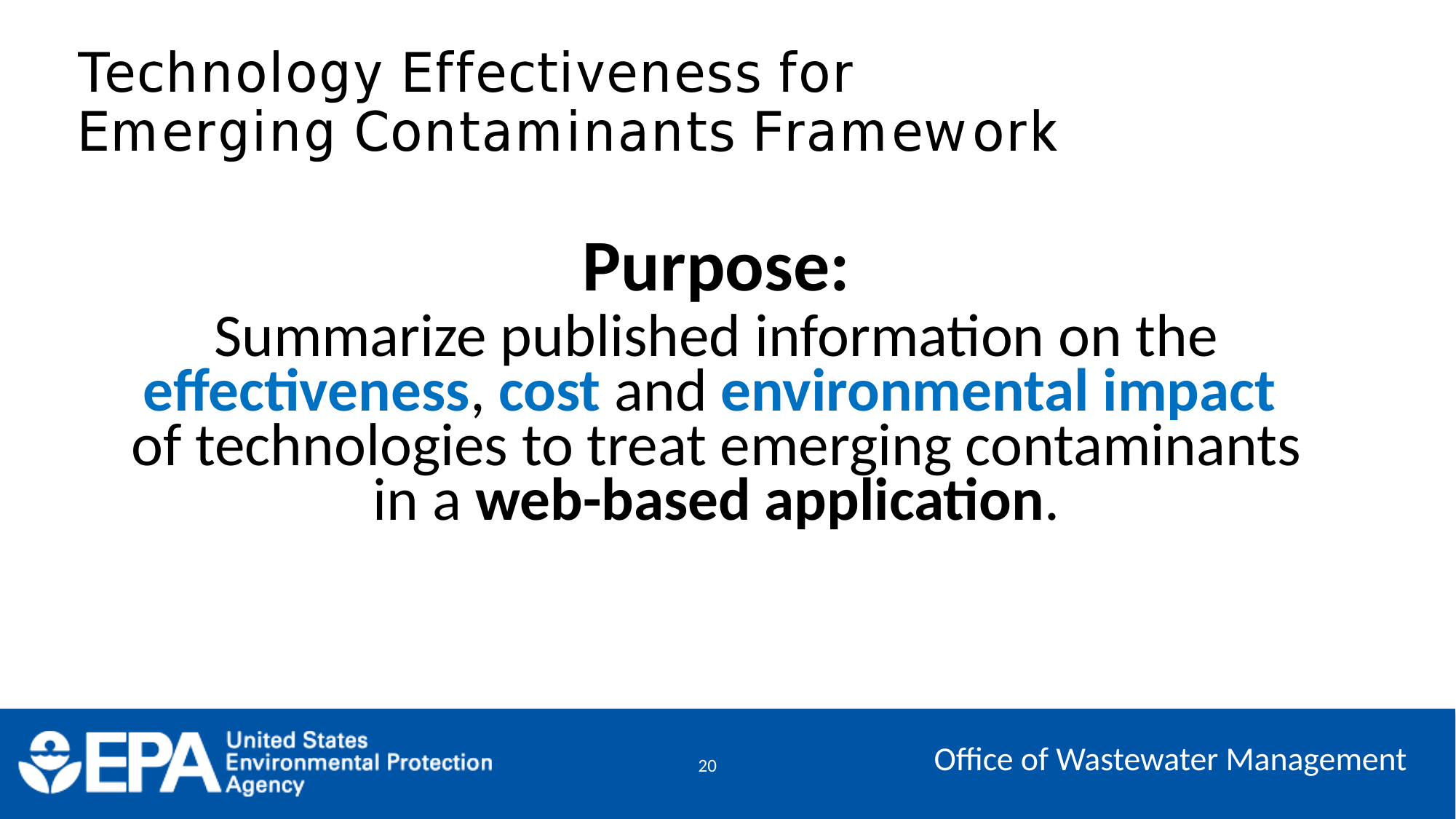

# Technology Effectiveness for Emerging Contaminants Framework
Purpose:
Summarize published information on the effectiveness, cost and environmental impact
of technologies to treat emerging contaminants in a web-based application.